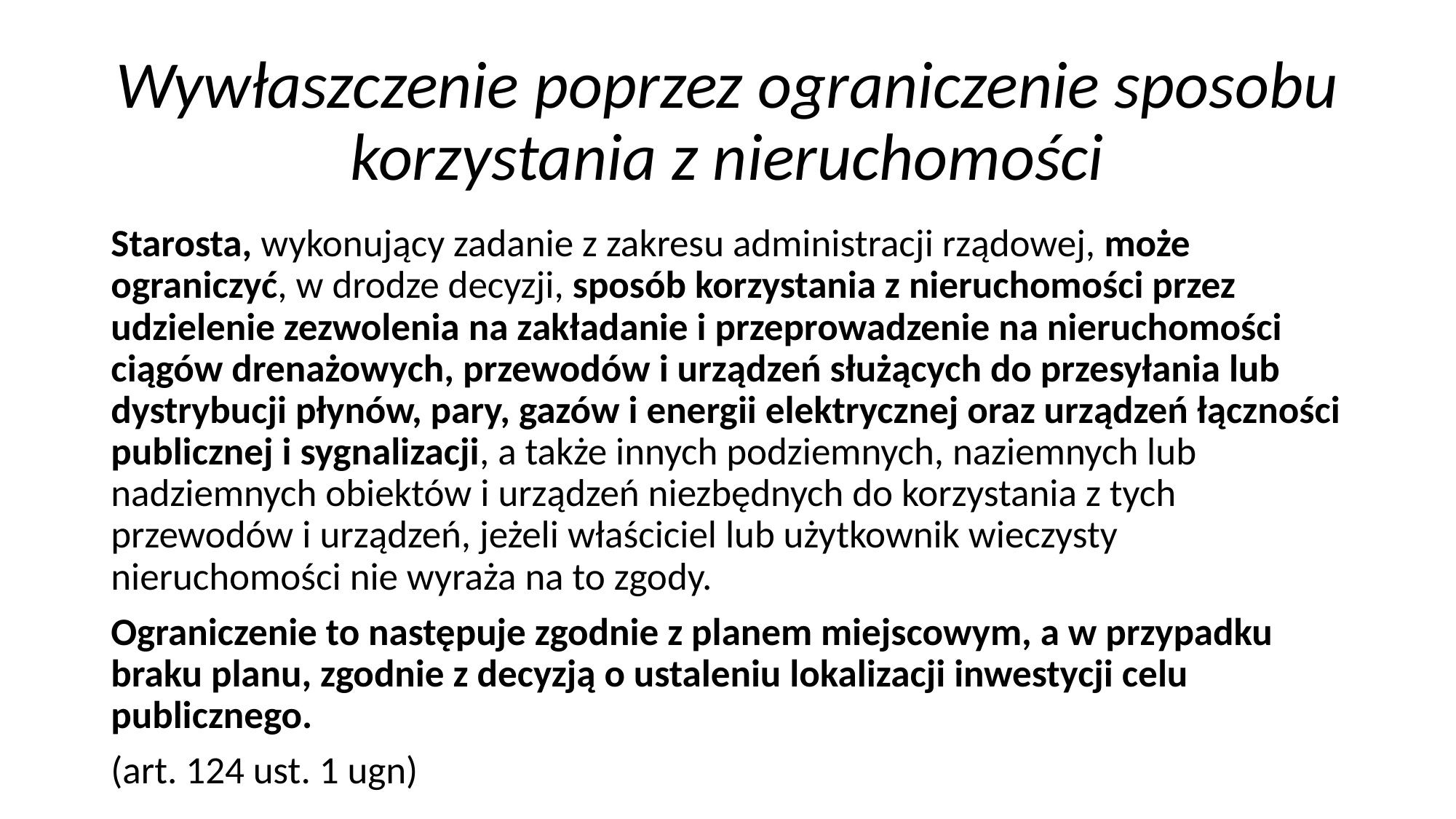

# Wywłaszczenie poprzez ograniczenie sposobu korzystania z nieruchomości
Starosta, wykonujący zadanie z zakresu administracji rządowej, może ograniczyć, w drodze decyzji, sposób korzystania z nieruchomości przez udzielenie zezwolenia na zakładanie i przeprowadzenie na nieruchomości ciągów drenażowych, przewodów i urządzeń służących do przesyłania lub dystrybucji płynów, pary, gazów i energii elektrycznej oraz urządzeń łączności publicznej i sygnalizacji, a także innych podziemnych, naziemnych lub nadziemnych obiektów i urządzeń niezbędnych do korzystania z tych przewodów i urządzeń, jeżeli właściciel lub użytkownik wieczysty nieruchomości nie wyraża na to zgody.
Ograniczenie to następuje zgodnie z planem miejscowym, a w przypadku braku planu, zgodnie z decyzją o ustaleniu lokalizacji inwestycji celu publicznego.
(art. 124 ust. 1 ugn)